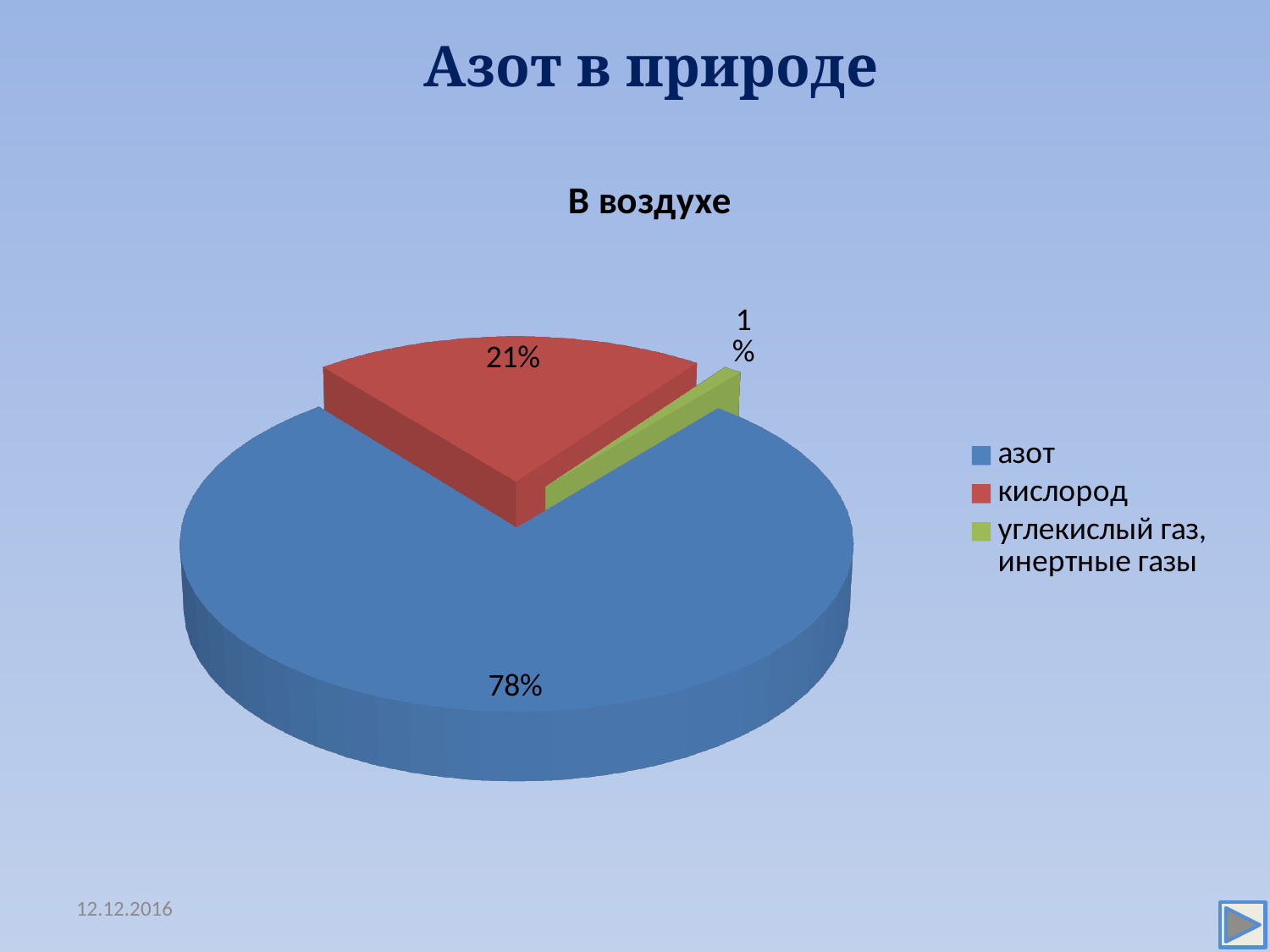

# Азот в природе

[unsupported chart]

12.12.2016